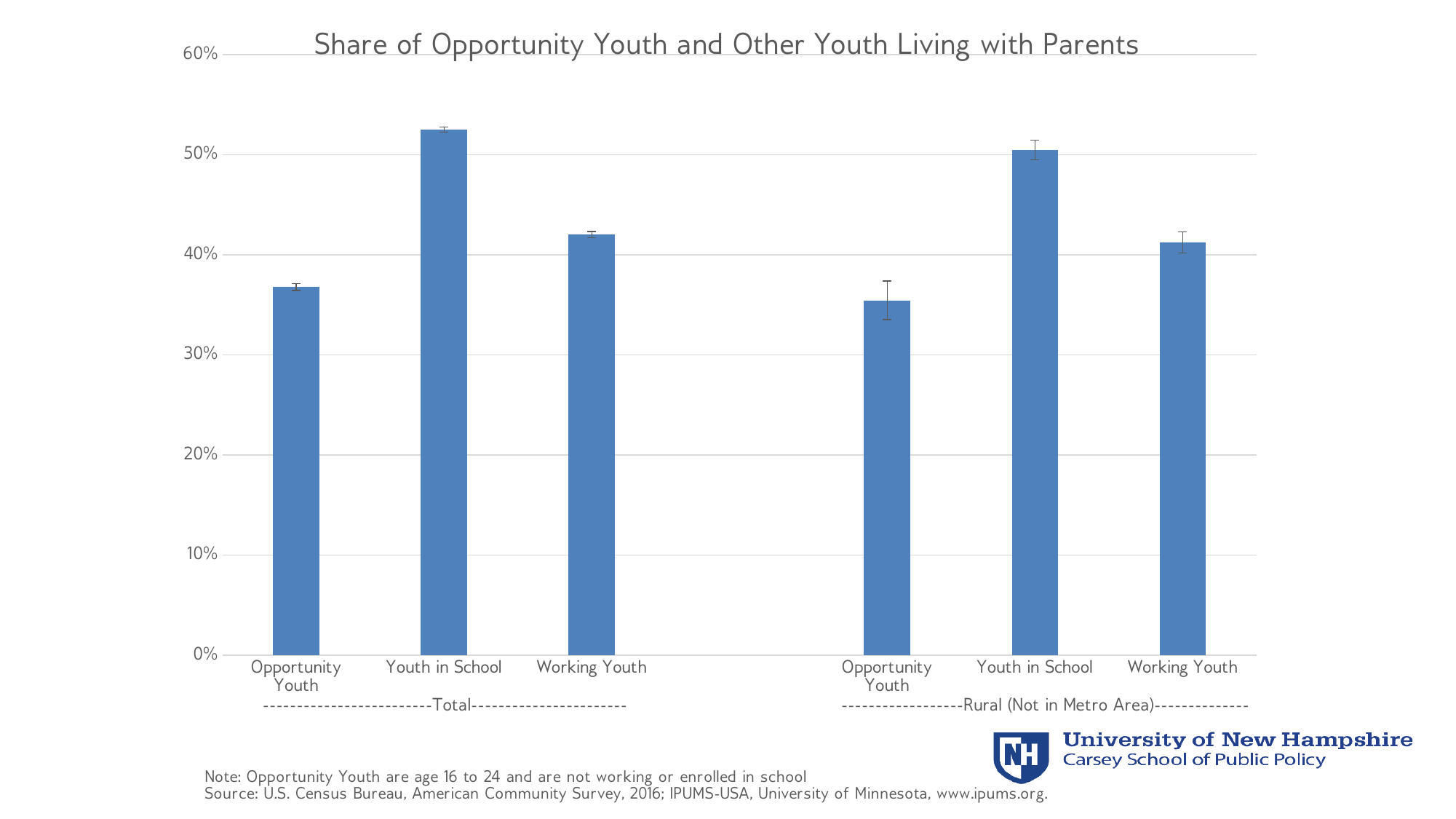

### Chart: Share of Opportunity Youth and Other Youth Living with Parents

| Category |  |
|---|---|
| Opportunity Youth | 0.3677353 |
| Youth in School | 0.5251481 |
| Working Youth | 0.4202853 |
|  | None |
| Opportunity Youth | 0.35455 |
| Youth in School | 0.5048098 |
| Working Youth | 0.41232 |